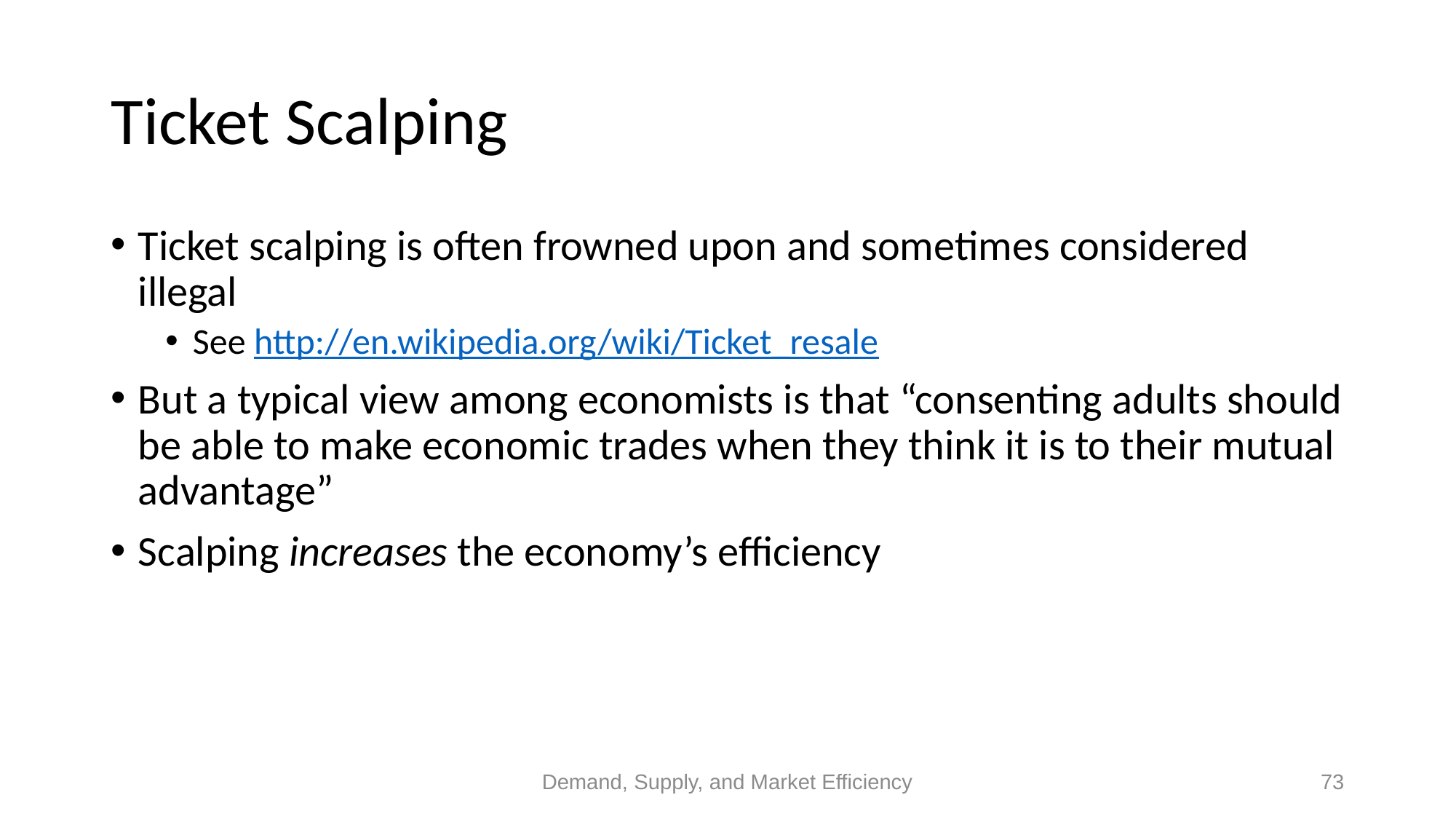

# Ticket Scalping
Ticket scalping is often frowned upon and sometimes considered illegal
See http://en.wikipedia.org/wiki/Ticket_resale
But a typical view among economists is that “consenting adults should be able to make economic trades when they think it is to their mutual advantage”
Scalping increases the economy’s efficiency

Demand, Supply, and Market Efficiency
73